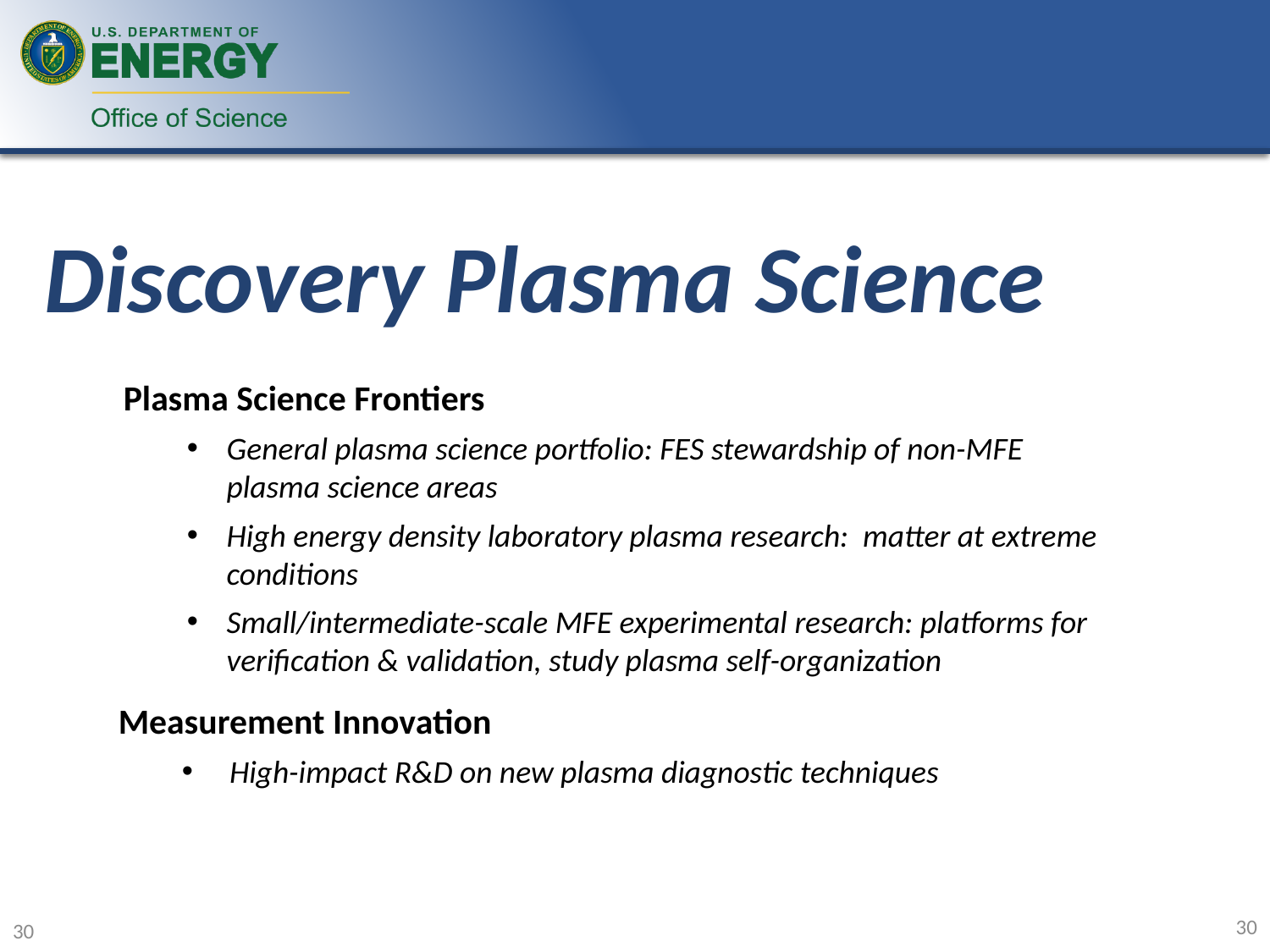

Discovery Plasma Science
Plasma Science Frontiers
General plasma science portfolio: FES stewardship of non-MFE plasma science areas
High energy density laboratory plasma research:  matter at extreme conditions
Small/intermediate-scale MFE experimental research: platforms for verification & validation, study plasma self-organization
Measurement Innovation
High-impact R&D on new plasma diagnostic techniques
30
30